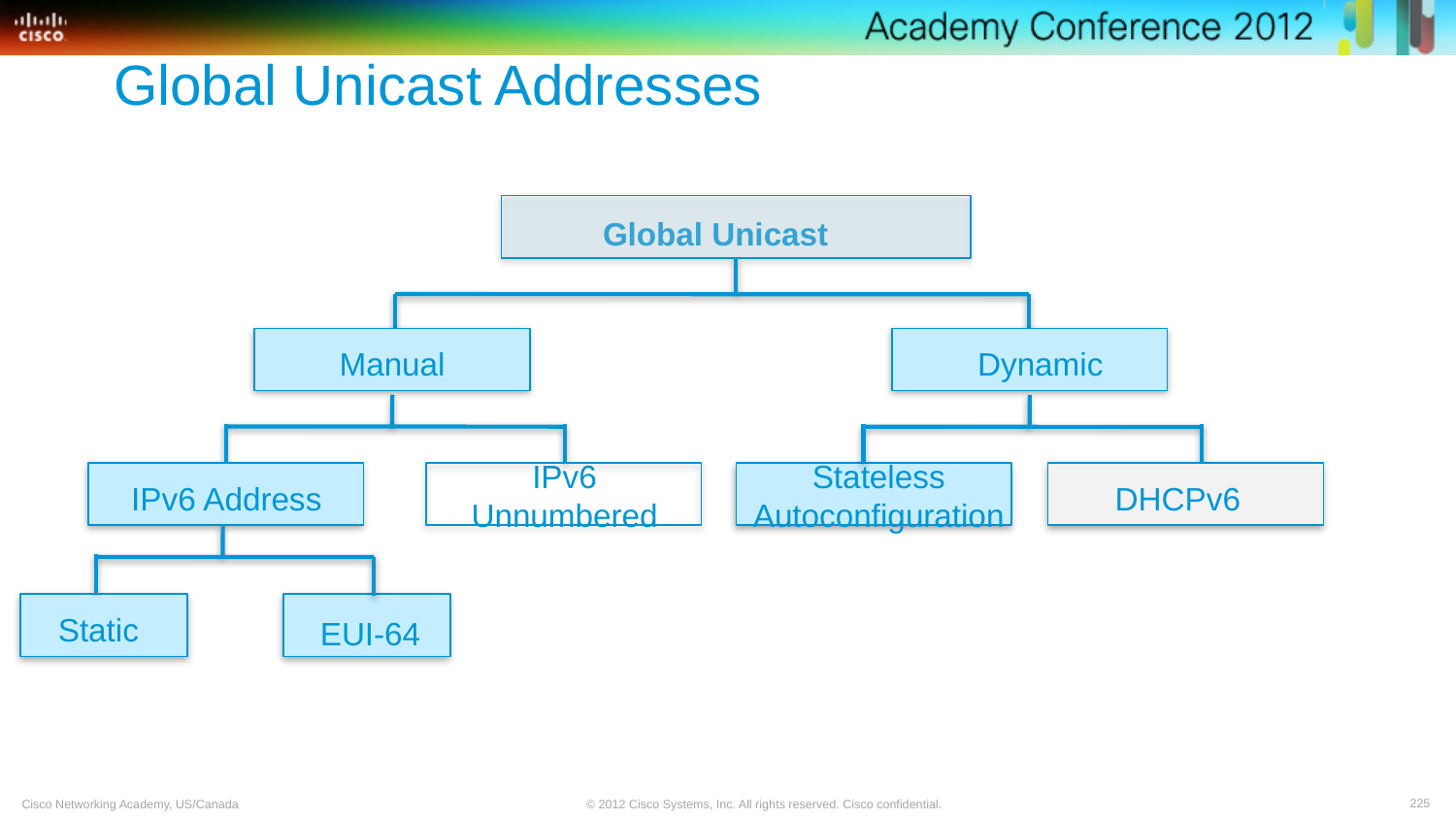

Global Unicast Addresses

Global Unicast

Manual
Dynamic
IPv6 Unnumbered
Stateless Autoconfiguration

IPv6 Address
DHCPv6

Static
EUI-64